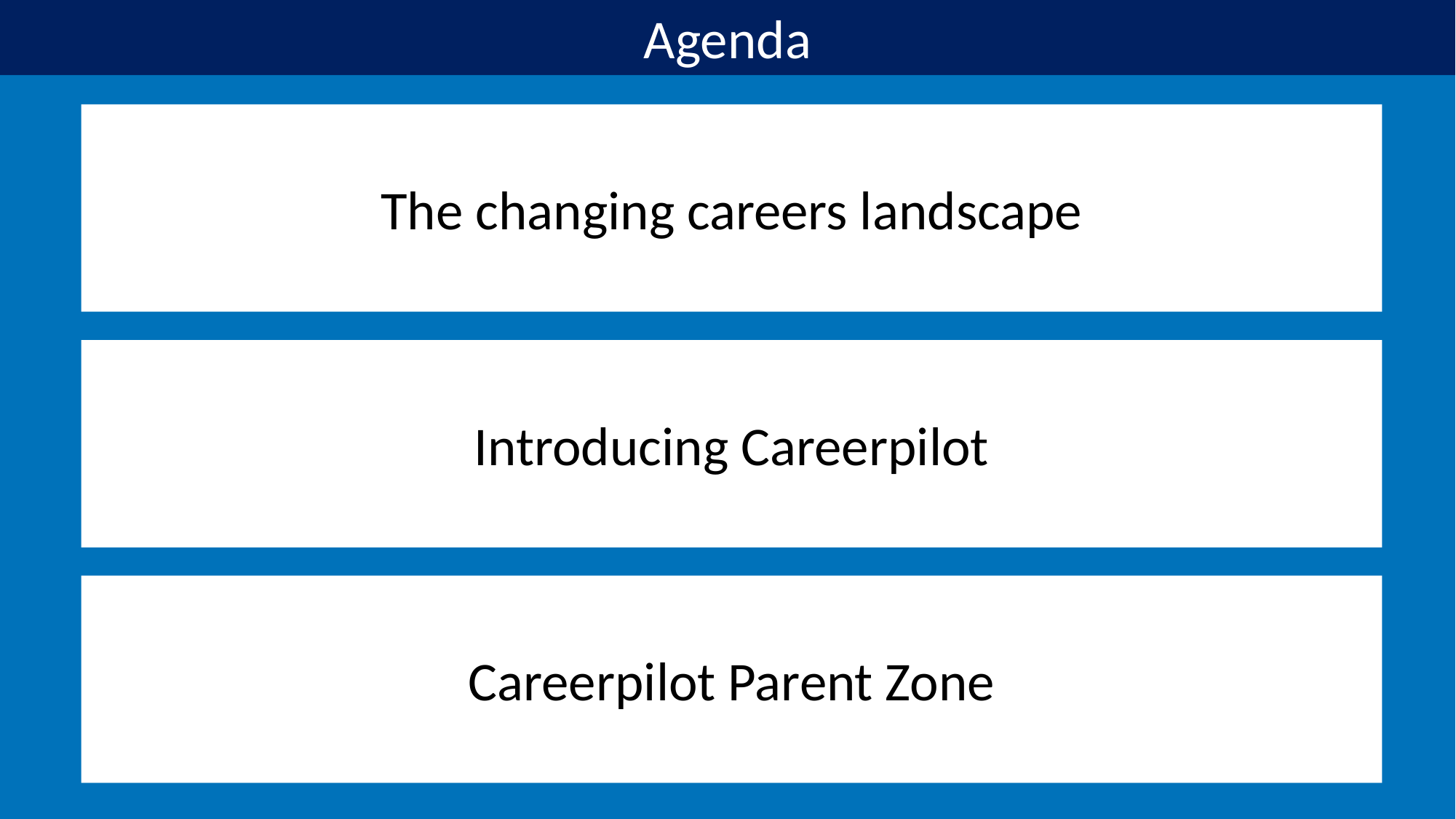

Agenda

The changing careers landscape

Introducing Careerpilot

Careerpilot Parent Zone